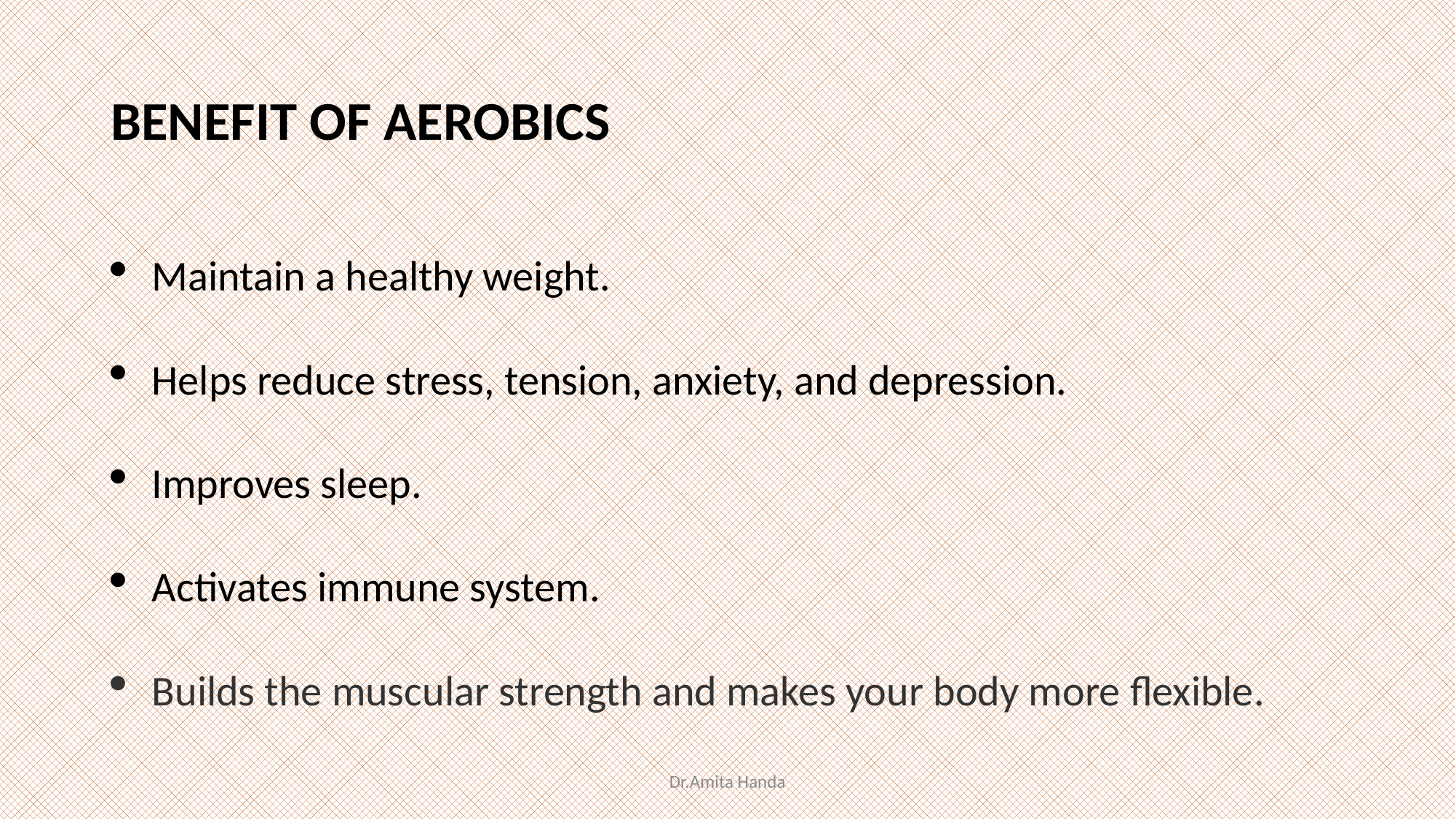

# BENEFIT OF AEROBICS
Maintain a healthy weight.
Helps reduce stress, tension, anxiety, and depression.
Improves sleep.
Activates immune system.
Builds the muscular strength and makes your body more flexible.

Dr.Amita Handa